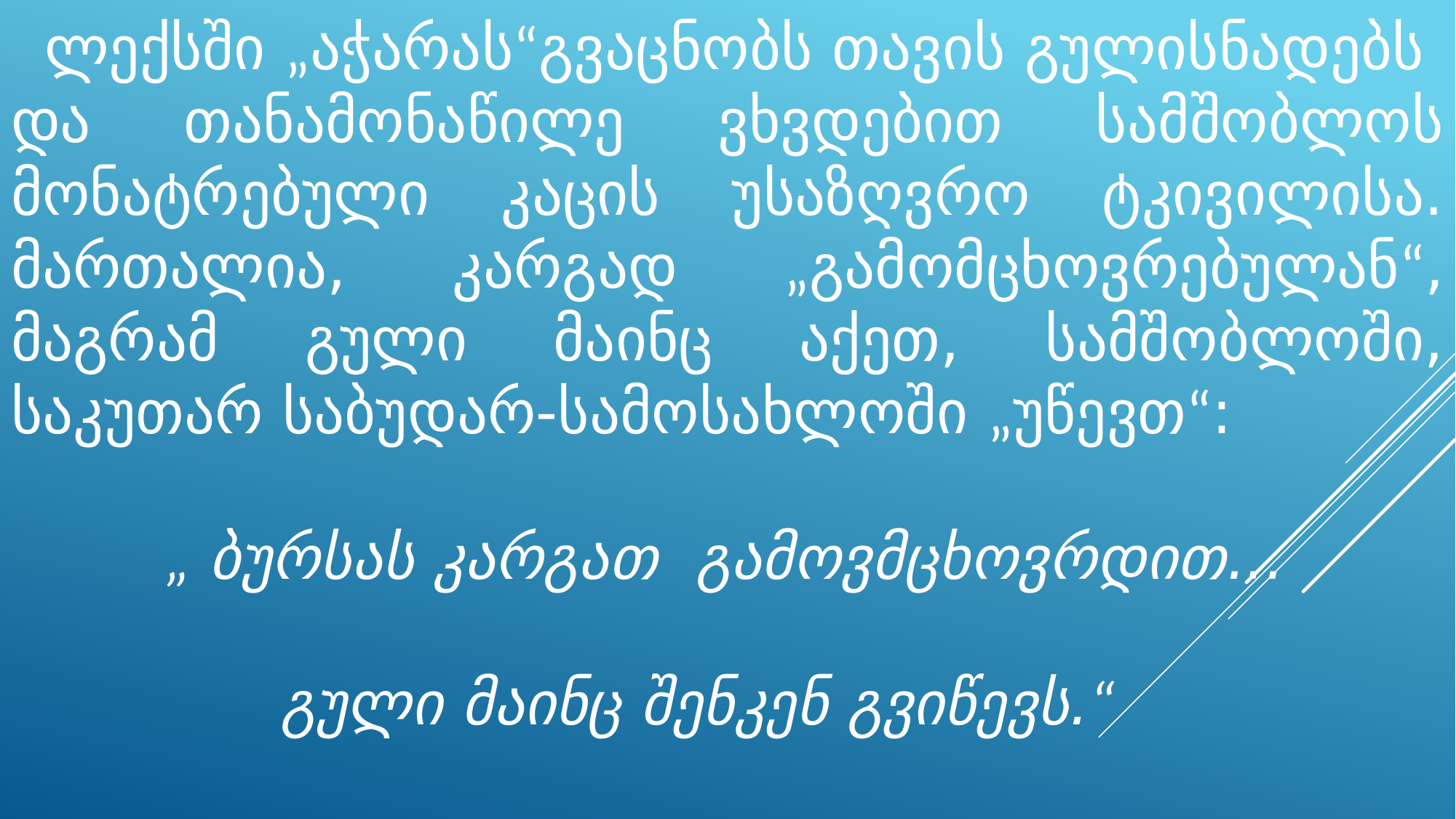

ლექსში „აჭარას“გვაცნობს თავის გულისნადებს  და თანამონაწილე ვხვდებით სამშობლოს მონატრებული კაცის უსაზღვრო ტკივილისა. მართალია, კარგად „გამომცხოვრებულან“, მაგრამ გული მაინც აქეთ, სამშობლოში, საკუთარ საბუდარ-სამოსახლოში „უწევთ“:

        „ ბურსას კარგათ  გამოვმცხოვრდით...

              გული მაინც შენკენ გვიწევს.“